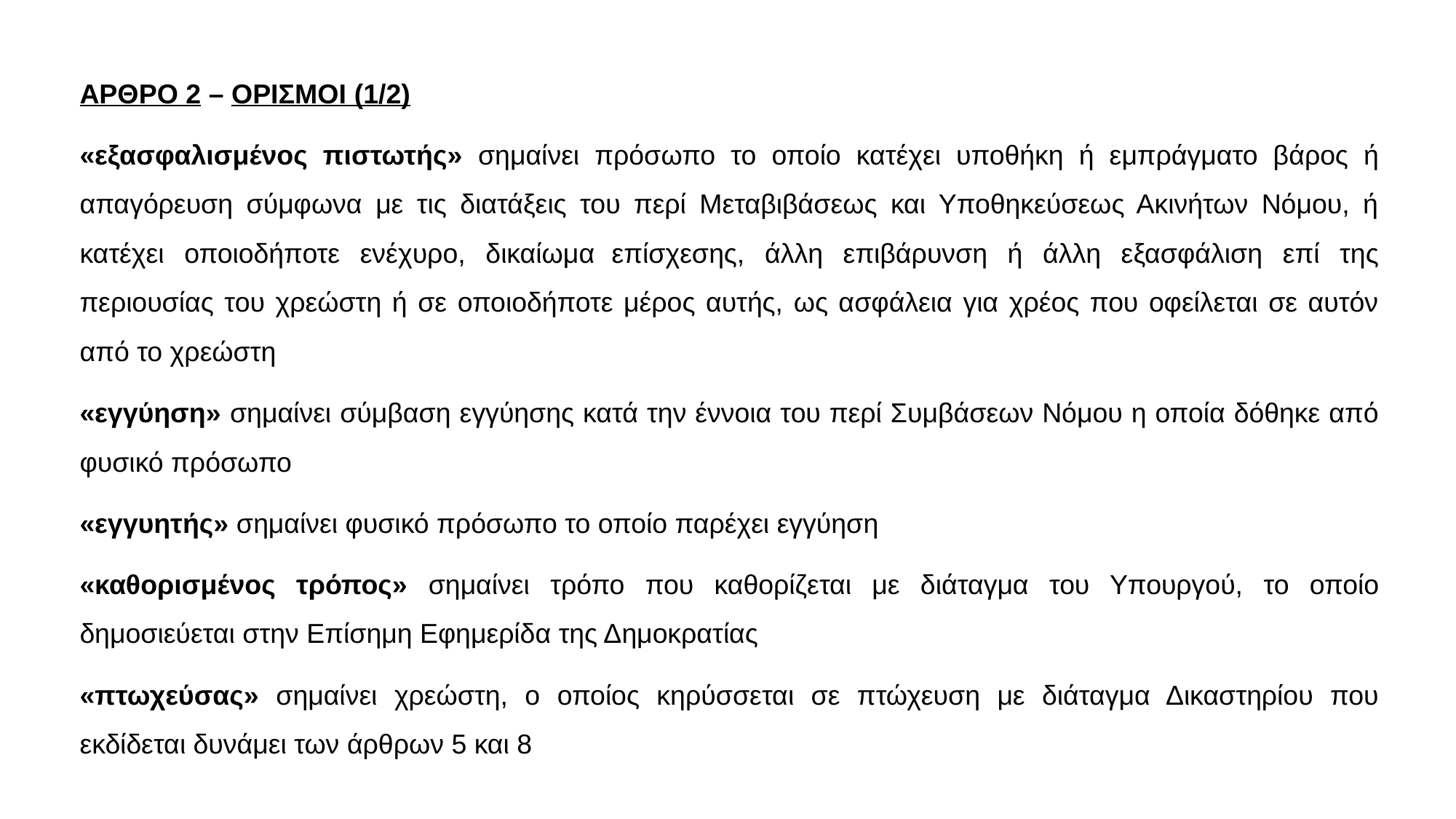

ΑΡΘΡΟ 2 – ΟΡΙΣΜΟΙ (1/2)
«εξασφαλισμένος πιστωτής» σημαίνει πρόσωπο το οποίο κατέχει υποθήκη ή εμπράγματο βάρος ή απαγόρευση σύμφωνα με τις διατάξεις του περί Μεταβιβάσεως και Υποθηκεύσεως Ακινήτων Νόμου, ή κατέχει οποιοδήποτε ενέχυρο, δικαίωμα επίσχεσης, άλλη επιβάρυνση ή άλλη εξασφάλιση επί της περιουσίας του χρεώστη ή σε οποιοδήποτε μέρος αυτής, ως ασφάλεια για χρέος που οφείλεται σε αυτόν από το χρεώστη
«εγγύηση» σημαίνει σύμβαση εγγύησης κατά την έννοια του περί Συμβάσεων Νόμου η οποία δόθηκε από φυσικό πρόσωπο
«εγγυητής» σημαίνει φυσικό πρόσωπο το οποίο παρέχει εγγύηση
«καθορισμένος τρόπος» σημαίνει τρόπο που καθορίζεται με διάταγμα του Υπουργού, το οποίο δημοσιεύεται στην Επίσημη Εφημερίδα της Δημοκρατίας
«πτωχεύσας» σημαίνει χρεώστη, ο οποίος κηρύσσεται σε πτώχευση με διάταγμα Δικαστηρίου που εκδίδεται δυνάμει των άρθρων 5 και 8